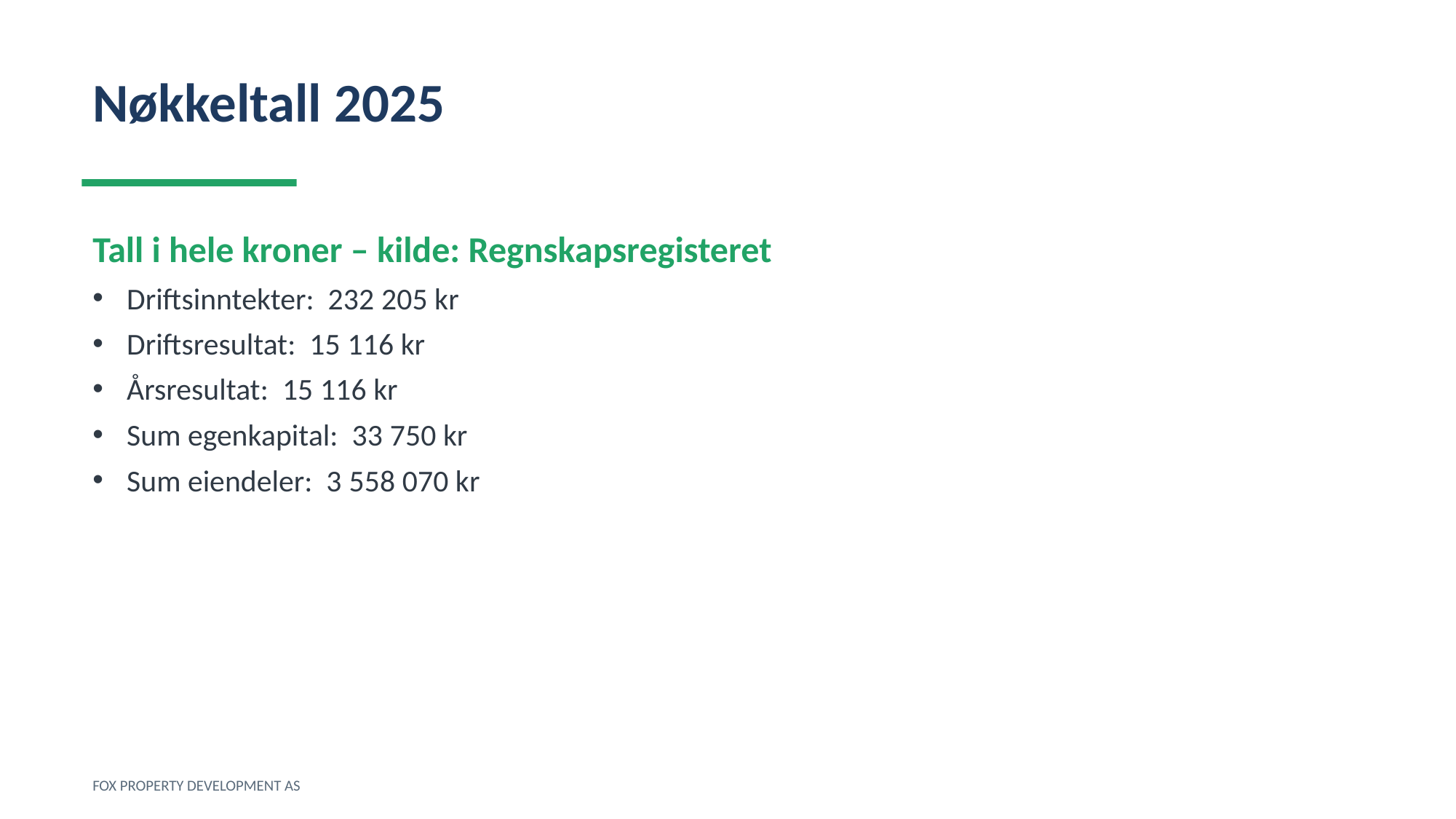

Nøkkeltall 2025

Tall i hele kroner – kilde: Regnskapsregisteret
Driftsinntekter:  232 205 kr
Driftsresultat:  15 116 kr
Årsresultat:  15 116 kr
Sum egenkapital:  33 750 kr
Sum eiendeler:  3 558 070 kr
FOX PROPERTY DEVELOPMENT AS